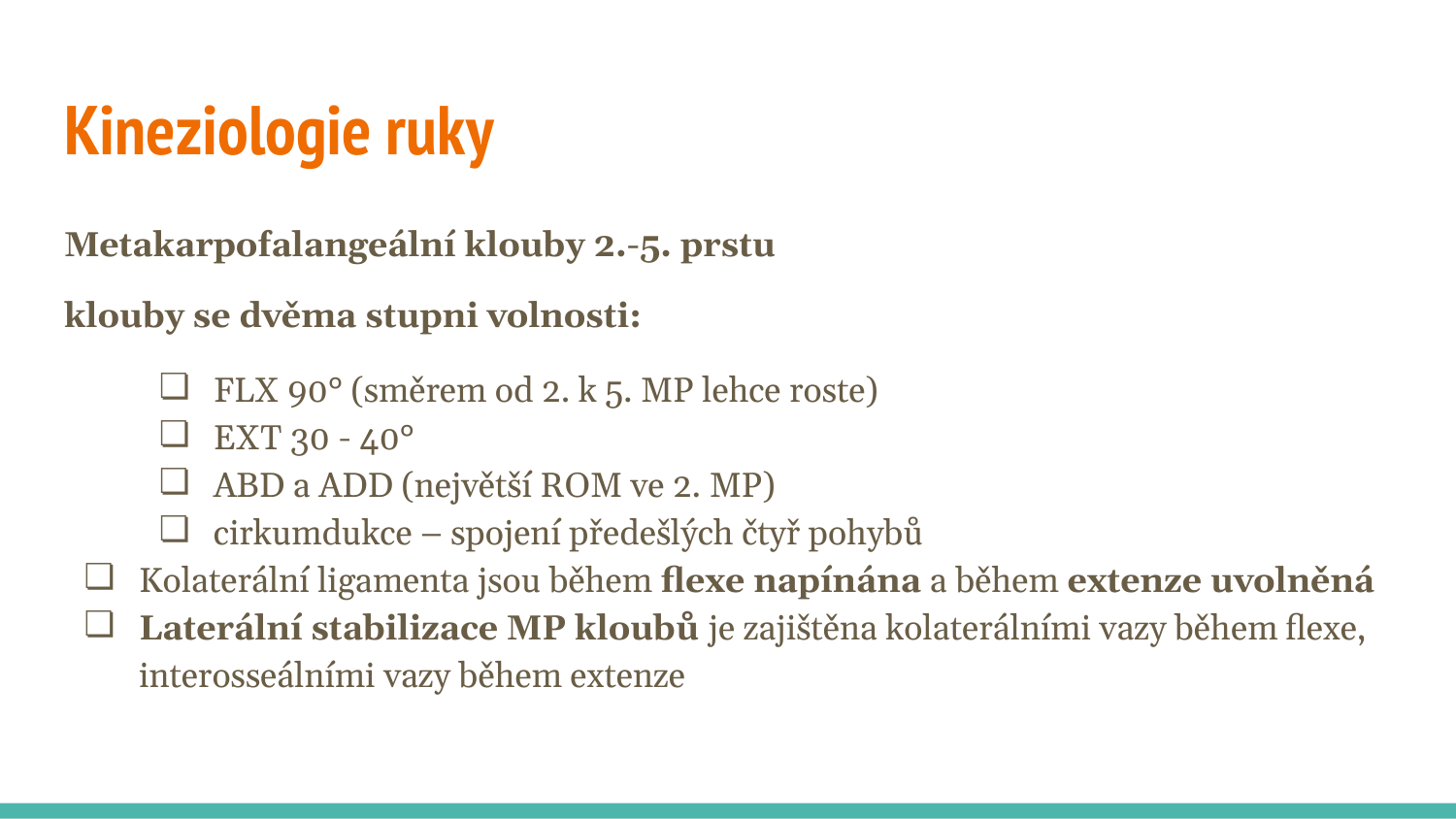

# Kineziologie ruky

Metakarpofalangeální klouby 2.-5. prstu
klouby se dvěma stupni volnosti:
FLX 90° (směrem od 2. k 5. MP lehce roste)
EXT 30 - 40°
ABD a ADD (největší ROM ve 2. MP)
cirkumdukce – spojení předešlých čtyř pohybů
Kolaterální ligamenta jsou během flexe napínána a během extenze uvolněná
Laterální stabilizace MP kloubů je zajištěna kolaterálními vazy během flexe, interosseálními vazy během extenze